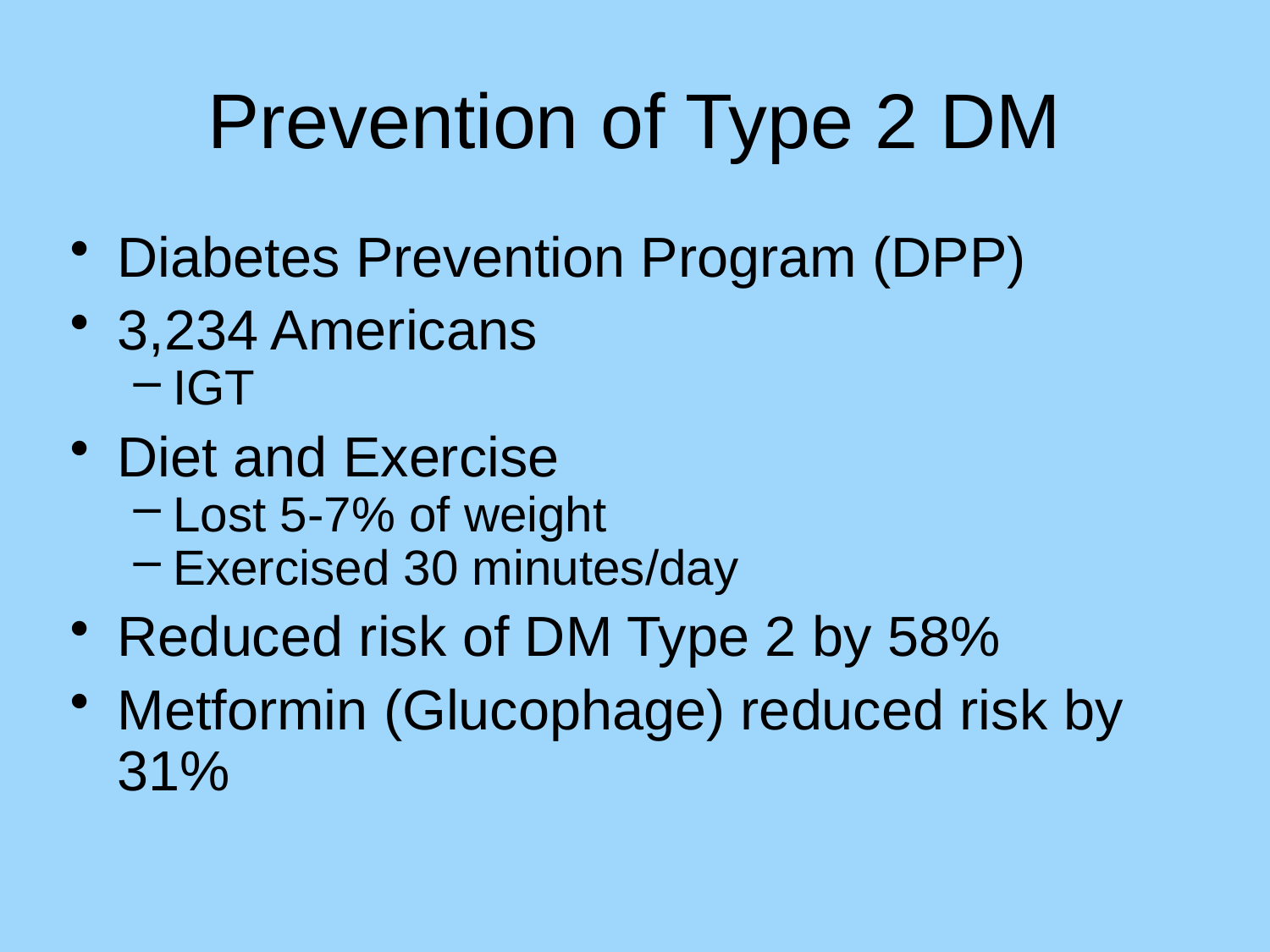

# Prevention of Type 2 DM
Diabetes Prevention Program (DPP)
3,234 Americans
IGT
Diet and Exercise
Lost 5-7% of weight
Exercised 30 minutes/day
Reduced risk of DM Type 2 by 58%
Metformin (Glucophage) reduced risk by 31%